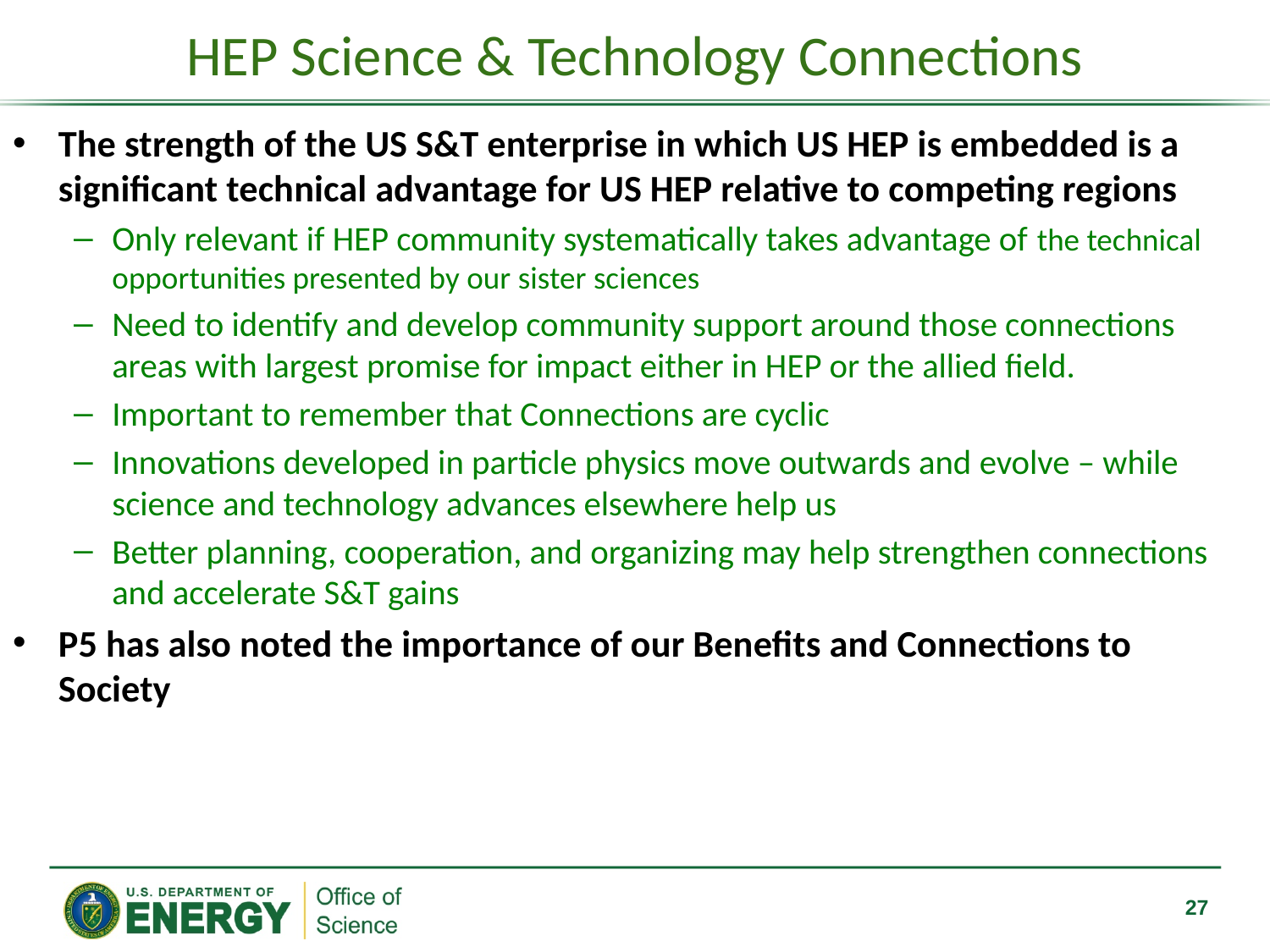

# HEP Science & Technology Connections
The strength of the US S&T enterprise in which US HEP is embedded is a significant technical advantage for US HEP relative to competing regions
Only relevant if HEP community systematically takes advantage of the technical opportunities presented by our sister sciences
Need to identify and develop community support around those connections areas with largest promise for impact either in HEP or the allied field.
Important to remember that Connections are cyclic
Innovations developed in particle physics move outwards and evolve – while science and technology advances elsewhere help us
Better planning, cooperation, and organizing may help strengthen connections and accelerate S&T gains
P5 has also noted the importance of our Benefits and Connections to Society

27